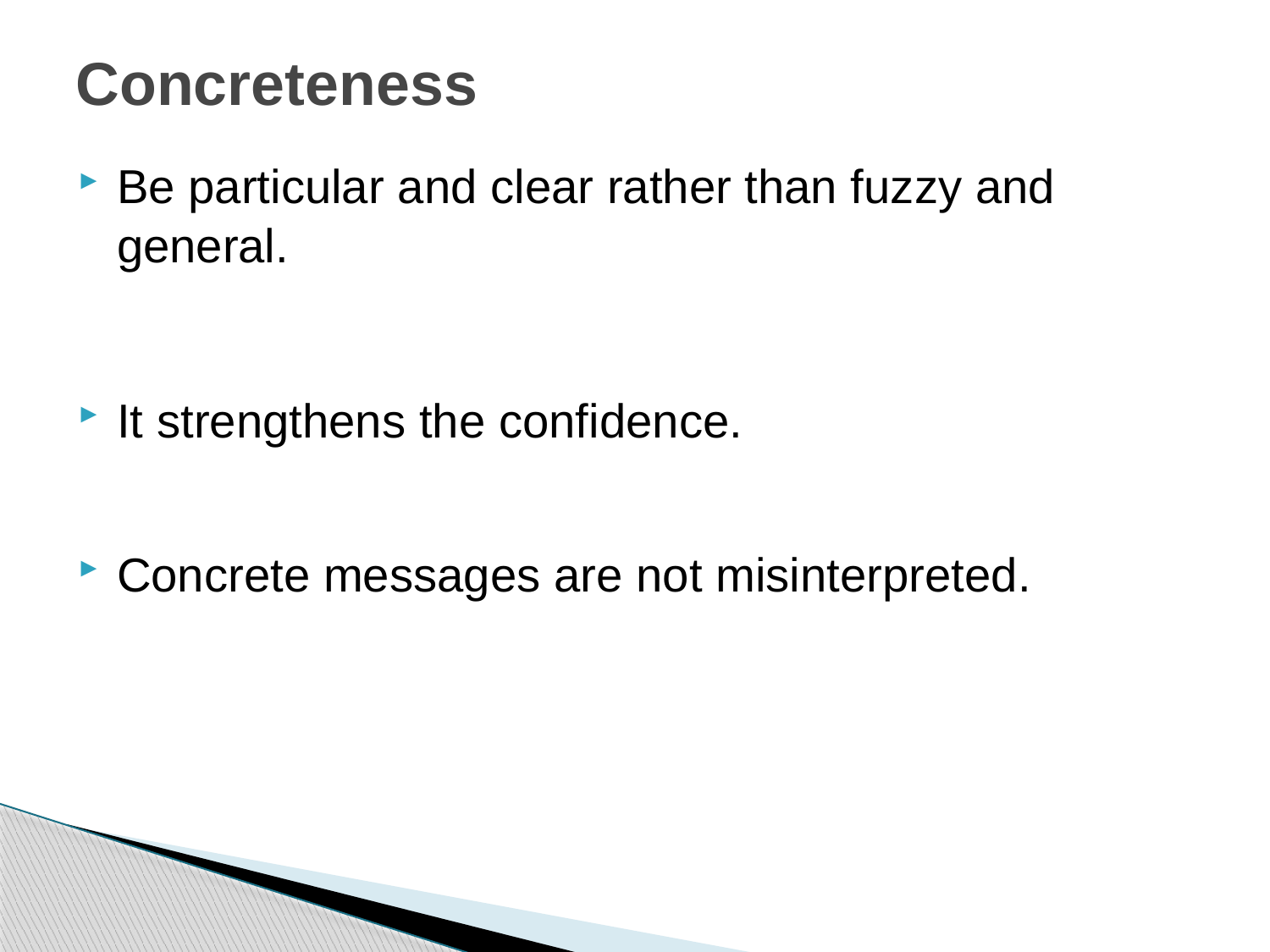

# Concreteness
Be particular and clear rather than fuzzy and general.

It strengthens the confidence.

Concrete messages are not misinterpreted.